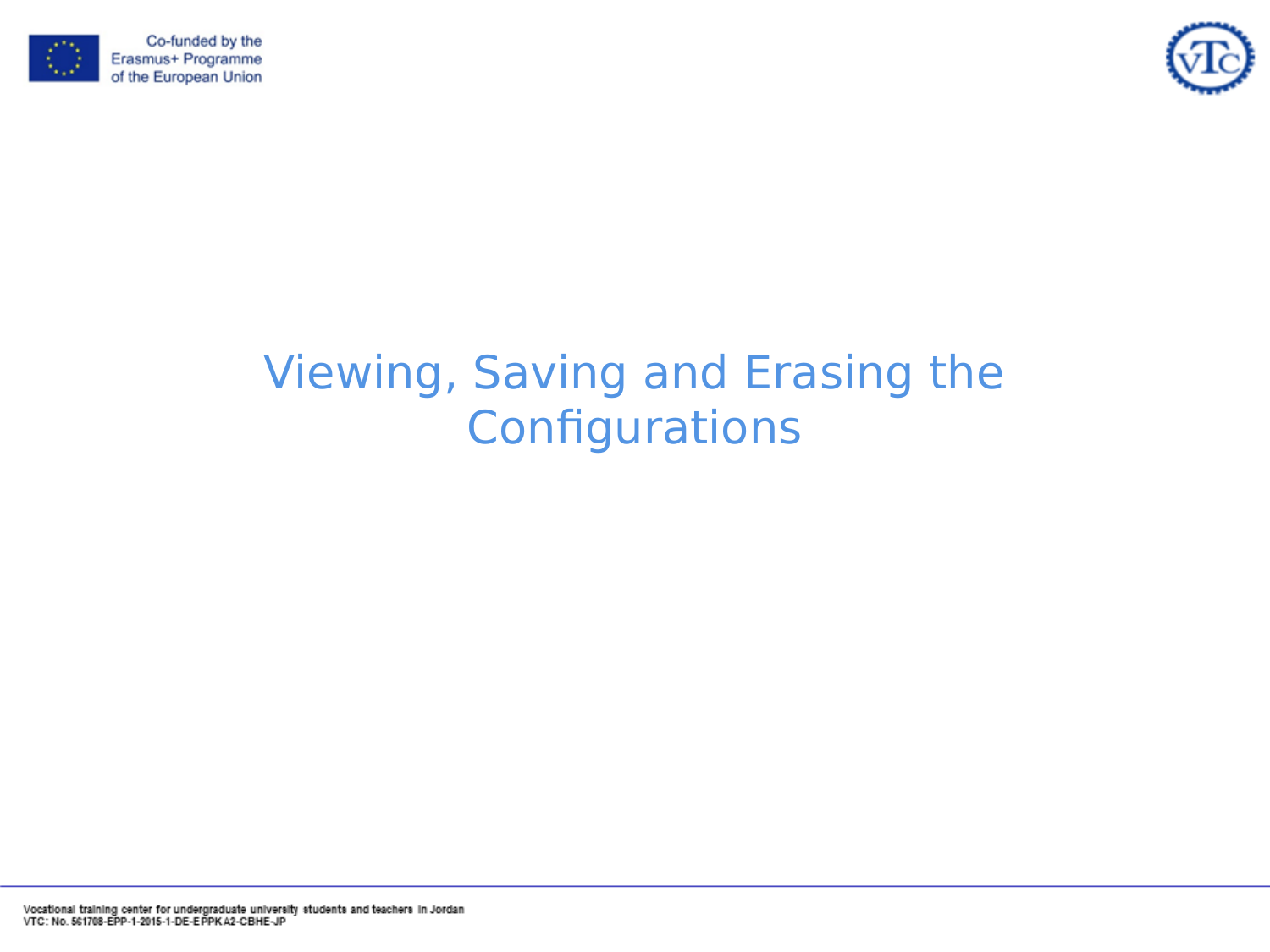

# Viewing, Saving and Erasing the Configurations